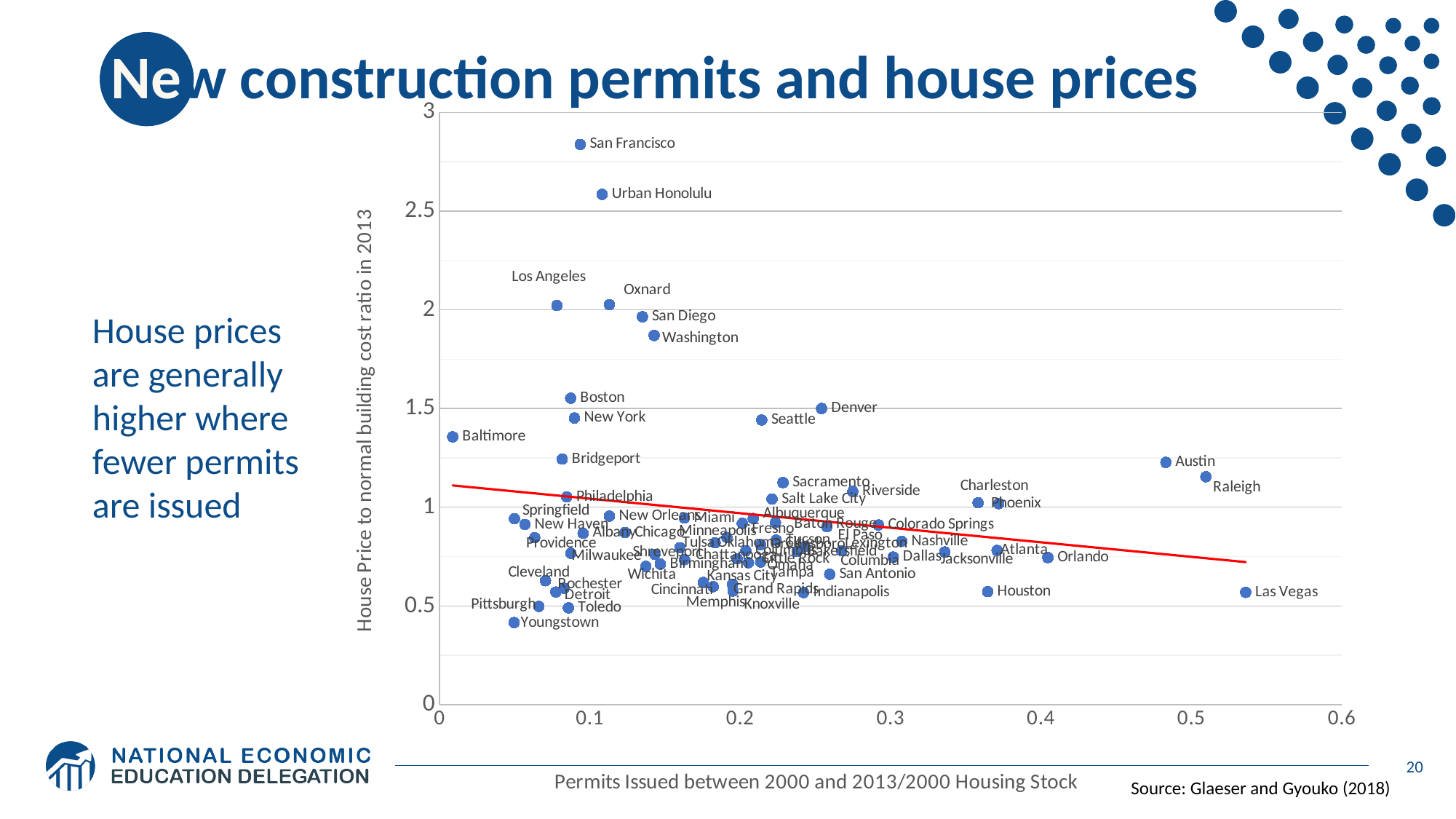

# New construction permits and house prices

### Chart

| Category | House Price-MPCC (Economy) ratio in 2013 |
|---|---|
House prices are generally higher where fewer permits are issued
20
Source: Glaeser and Gyouko (2018)